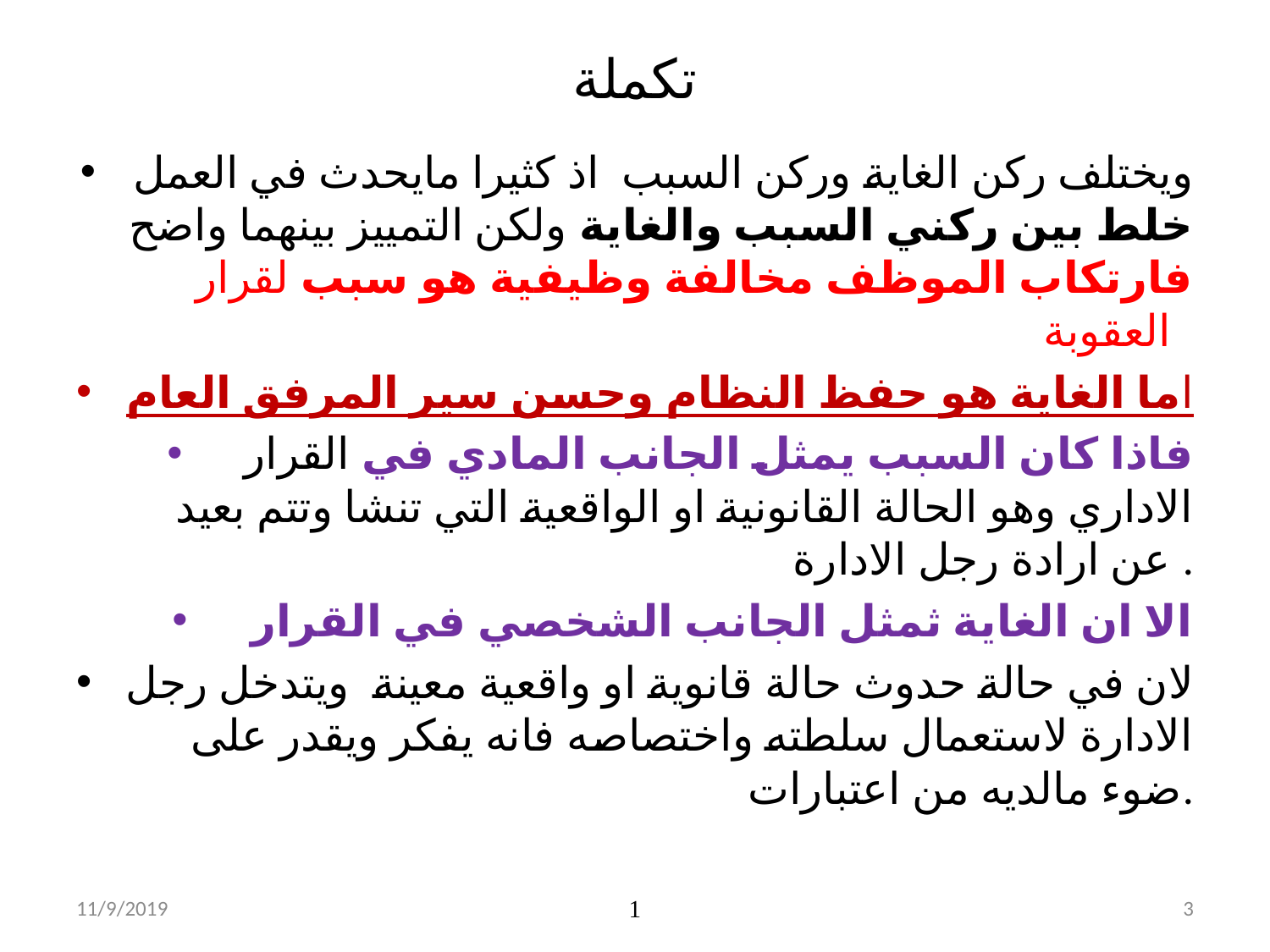

# تكملة
ويختلف ركن الغاية وركن السبب  اذ كثيرا مايحدث في العمل خلط بين ركني السبب والغاية ولكن التمييز بينهما واضح فارتكاب الموظف مخالفة وظيفية هو سبب لقرار العقوبة
اما الغاية هو حفظ النظام وحسن سير المرفق العام
فاذا كان السبب يمثل الجانب المادي في القرار الاداري وهو الحالة القانونية او الواقعية التي تنشا وتتم بعيد عن ارادة رجل الادارة .
الا ان الغاية ثمثل الجانب الشخصي في القرار
لان في حالة حدوث حالة قانوية او واقعية معينة  ويتدخل رجل الادارة لاستعمال سلطته واختصاصه فانه يفكر ويقدر على ضوء مالديه من اعتبارات.

11/9/2019
1
3